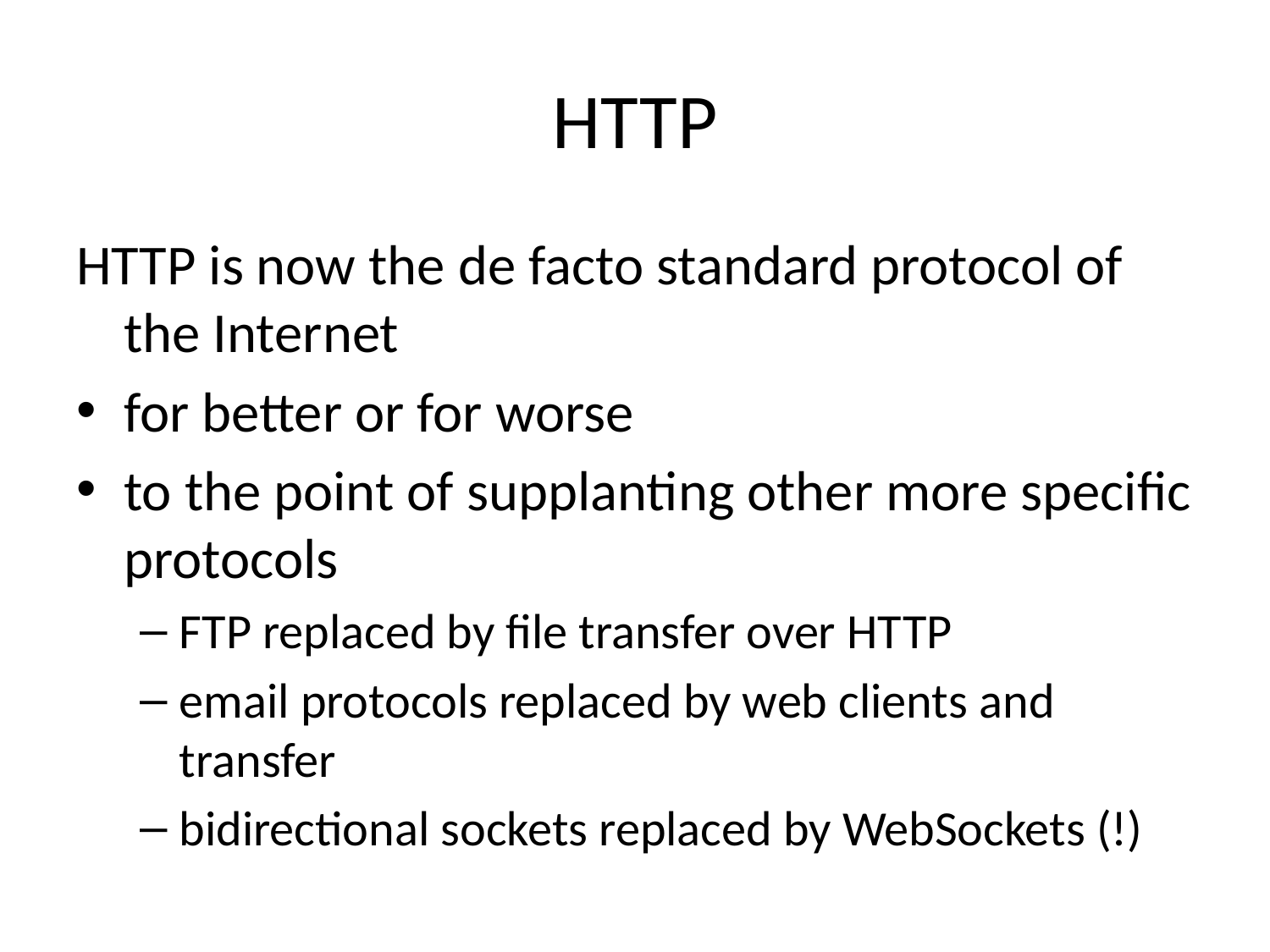

# HTTP
HTTP is now the de facto standard protocol of the Internet
for better or for worse
to the point of supplanting other more specific protocols
FTP replaced by file transfer over HTTP
email protocols replaced by web clients and transfer
bidirectional sockets replaced by WebSockets (!)